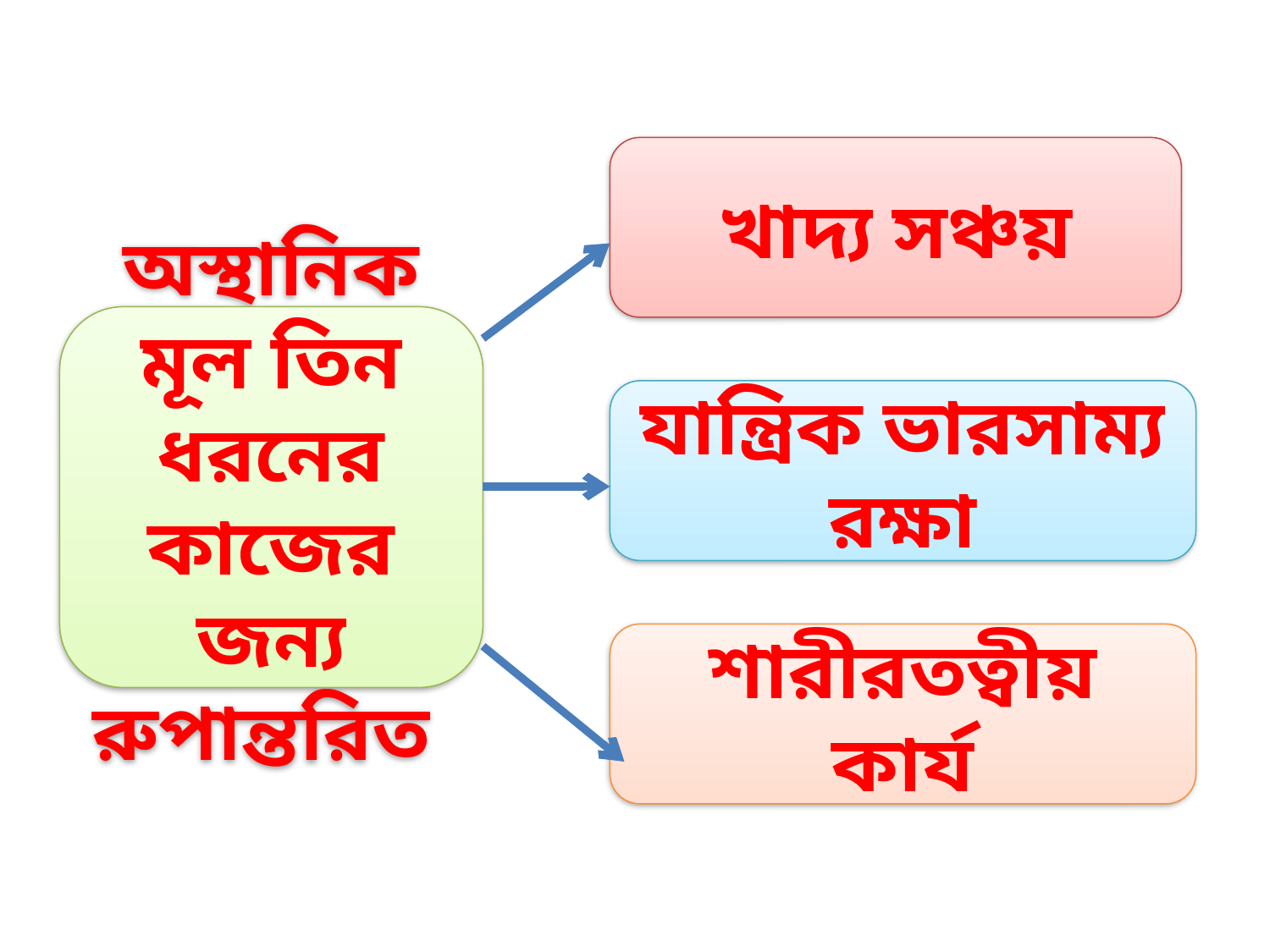

খাদ্য সঞ্চয়
অস্থানিক মূল তিন ধরনের কাজের জন্য রুপান্তরিত
যান্ত্রিক ভারসাম্য রক্ষা
শারীরতত্বীয় কার্য